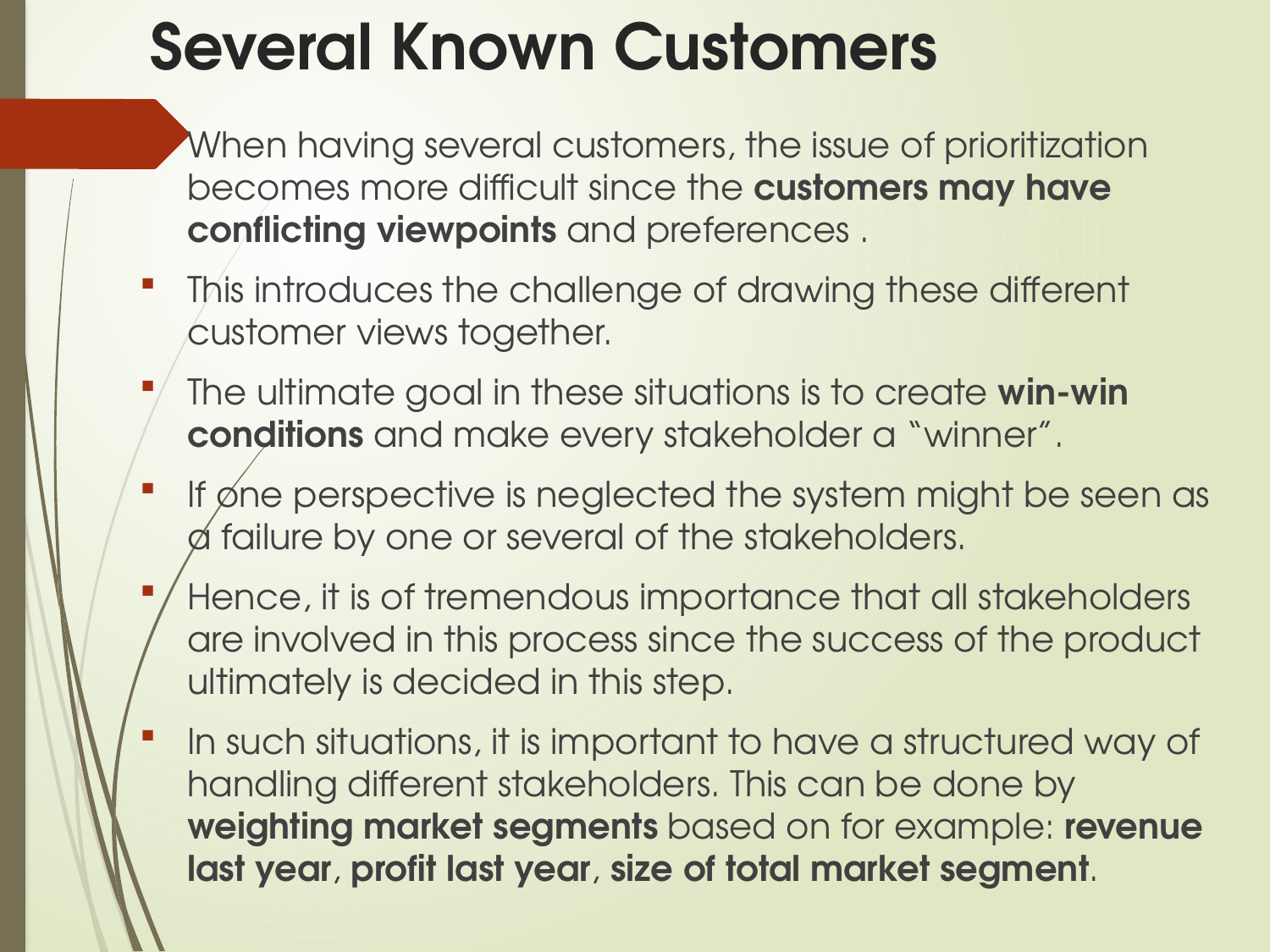

# Several Known Customers
When having several customers, the issue of prioritization becomes more difficult since the customers may have conflicting viewpoints and preferences .
This introduces the challenge of drawing these different customer views together.
The ultimate goal in these situations is to create win-win conditions and make every stakeholder a “winner”.
If one perspective is neglected the system might be seen as a failure by one or several of the stakeholders.
Hence, it is of tremendous importance that all stakeholders are involved in this process since the success of the product ultimately is decided in this step.
In such situations, it is important to have a structured way of handling different stakeholders. This can be done by weighting market segments based on for example: revenue last year, profit last year, size of total market segment.